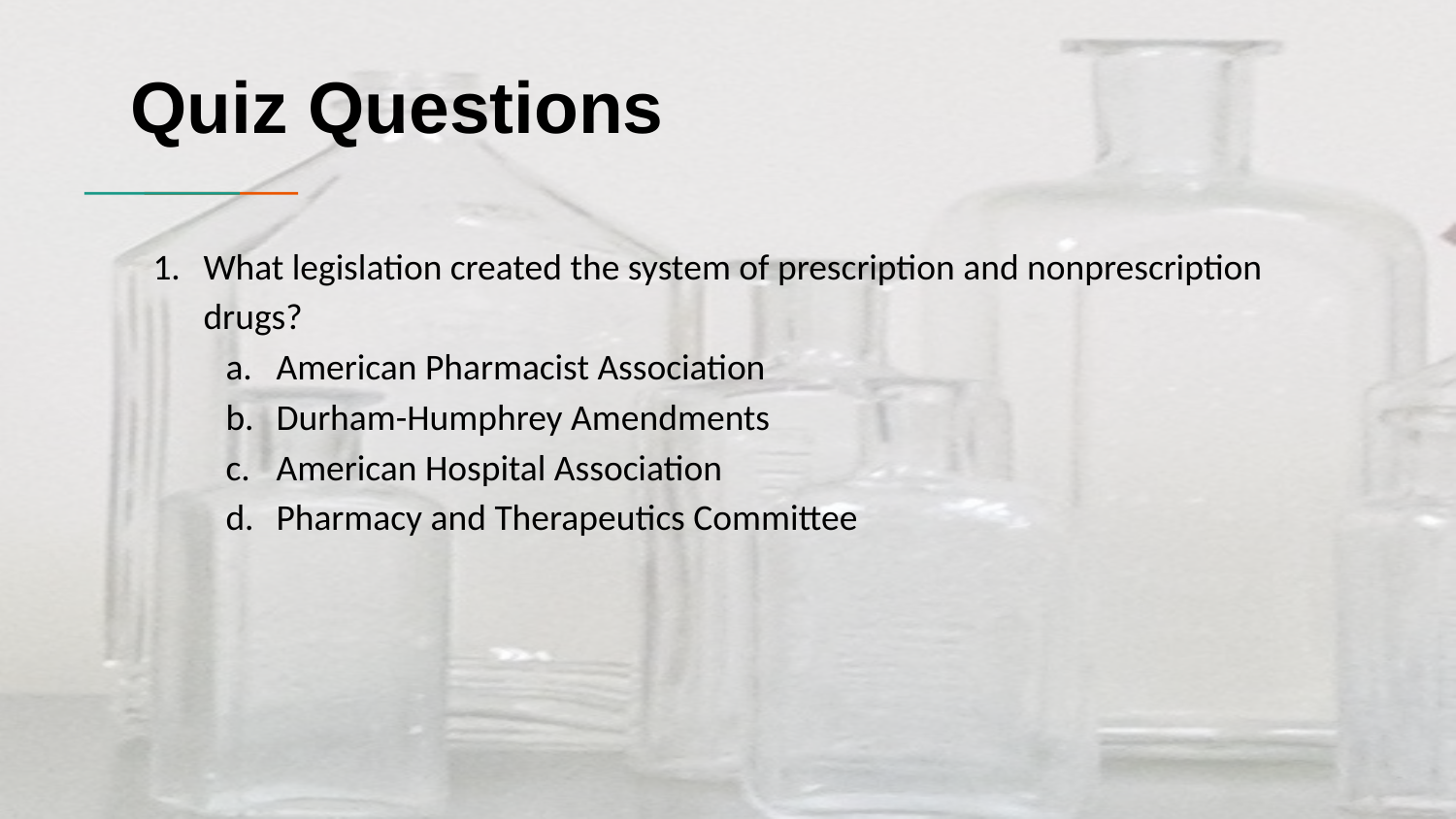

# Quiz Questions
What legislation created the system of prescription and nonprescription drugs?
American Pharmacist Association
Durham-Humphrey Amendments
American Hospital Association
Pharmacy and Therapeutics Committee